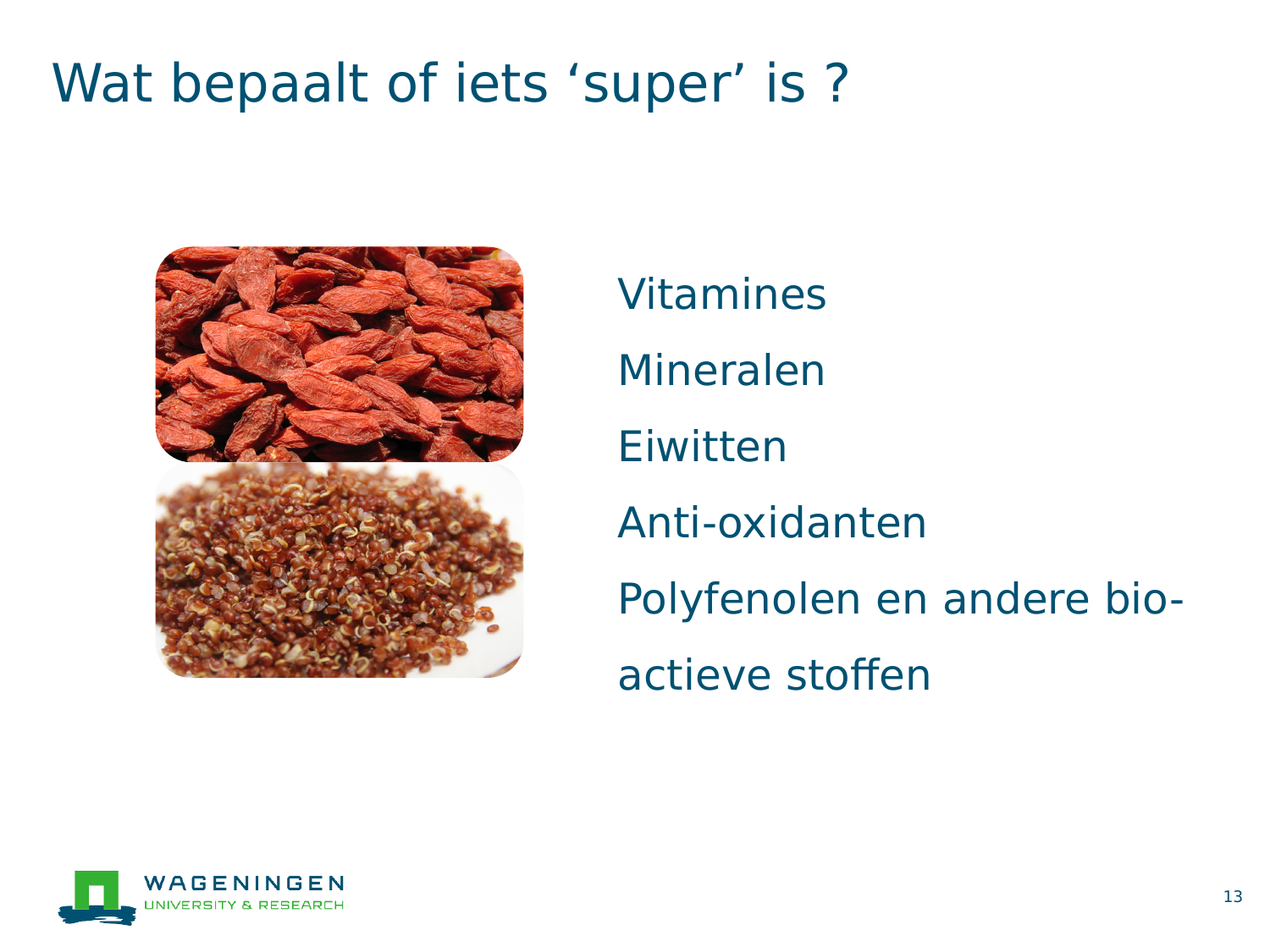

# Wat bepaalt of iets ‘super’ is ?
Vitamines
Mineralen
Eiwitten
Anti-oxidanten
Polyfenolen en andere bio-actieve stoffen

13